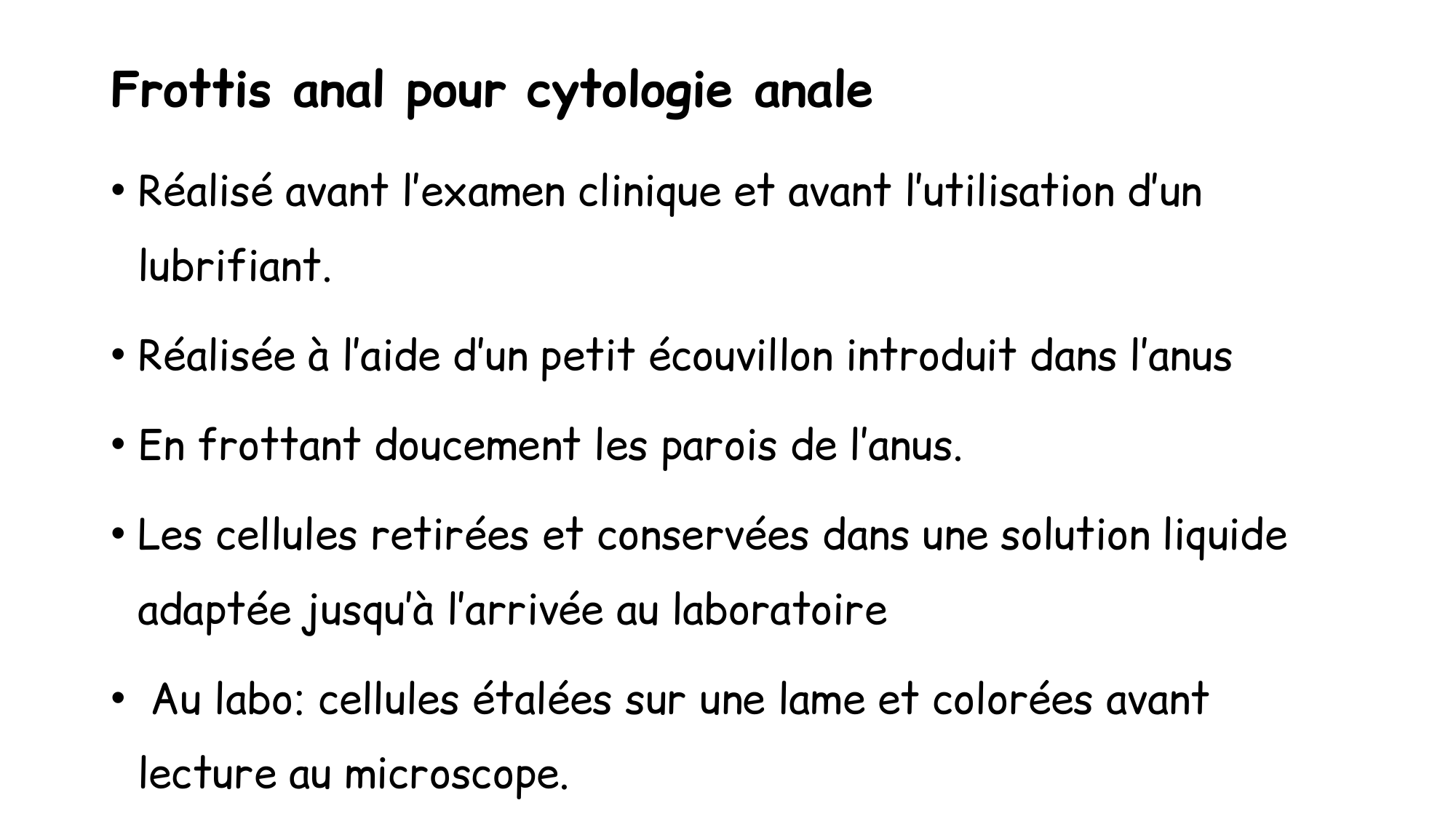

# Frottis anal pour cytologie anale
Réalisé avant l’examen clinique et avant l’utilisation d’un lubrifiant.
Réalisée à l’aide d’un petit écouvillon introduit dans l’anus
En frottant doucement les parois de l’anus.
Les cellules retirées et conservées dans une solution liquide adaptée jusqu’à l’arrivée au laboratoire
 Au labo: cellules étalées sur une lame et colorées avant lecture au microscope.